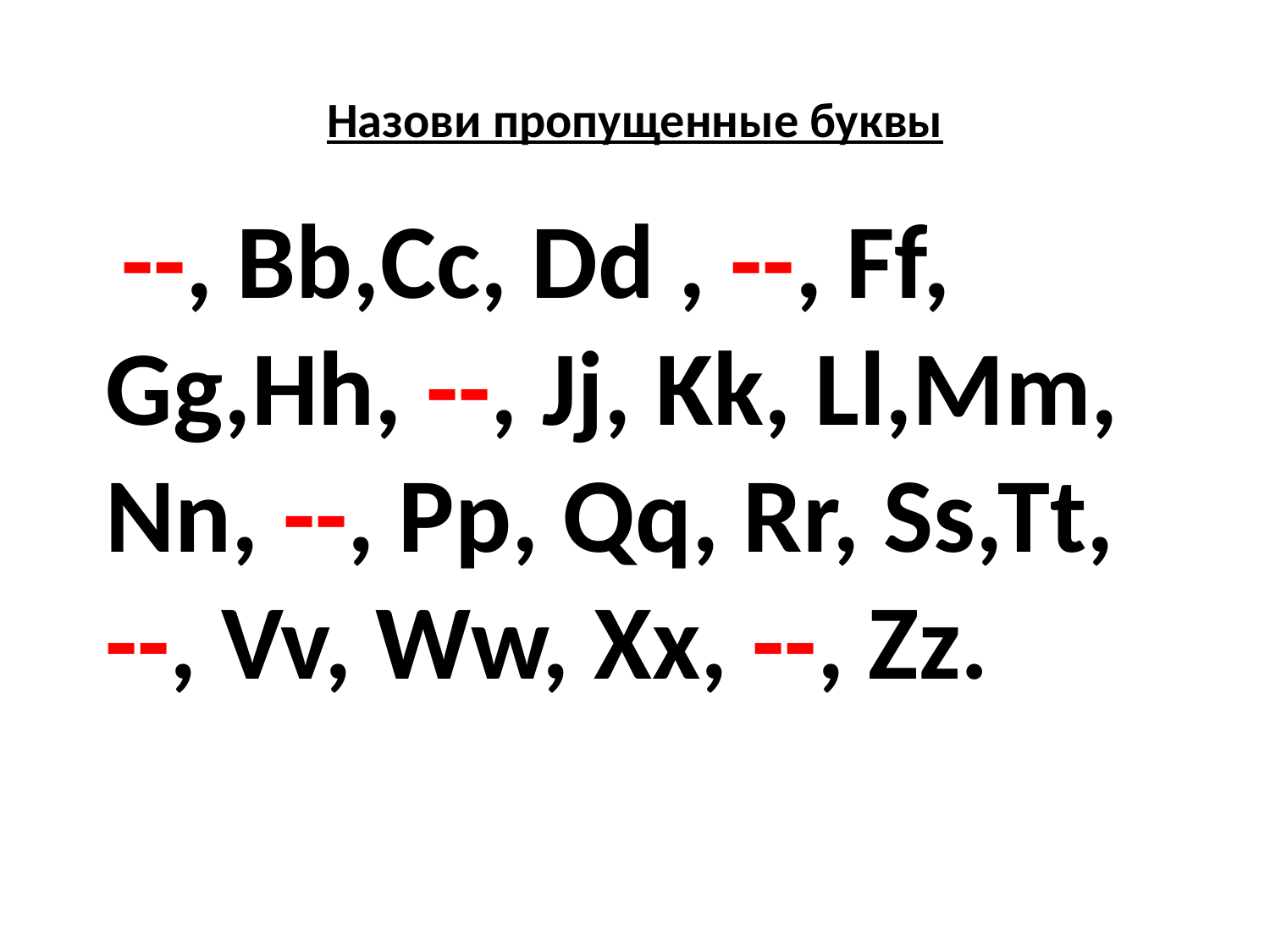

# Назови пропущенные буквы
     --, Bb,Cc, Dd , --, Ff, Gg,Hh, --, Jj, Kk, Ll,Mm, Nn, --, Pp, Qq, Rr, Ss,Tt,  --, Vv, Ww, Xx, --, Zz.